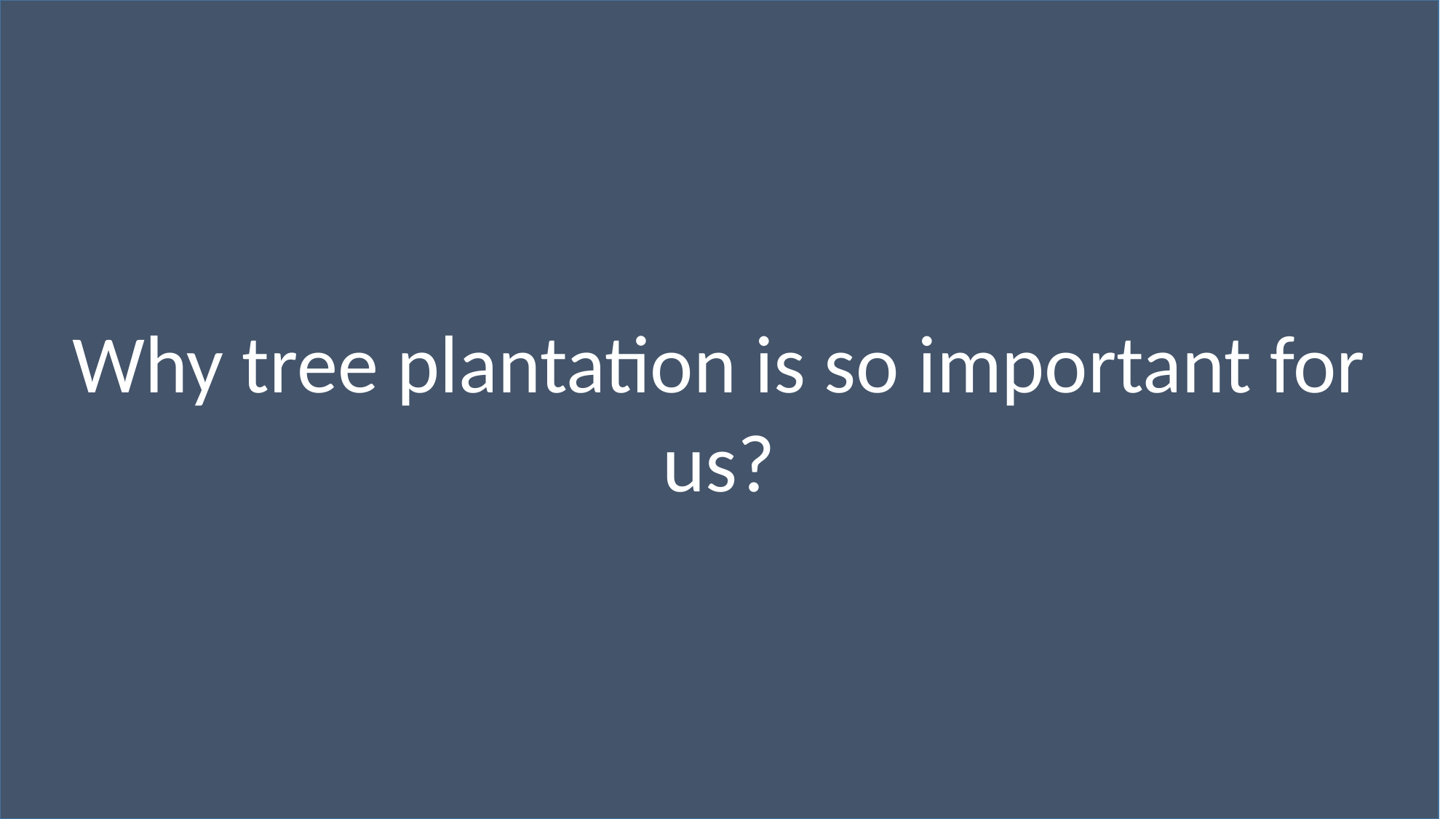

Why tree plantation is so important for us?